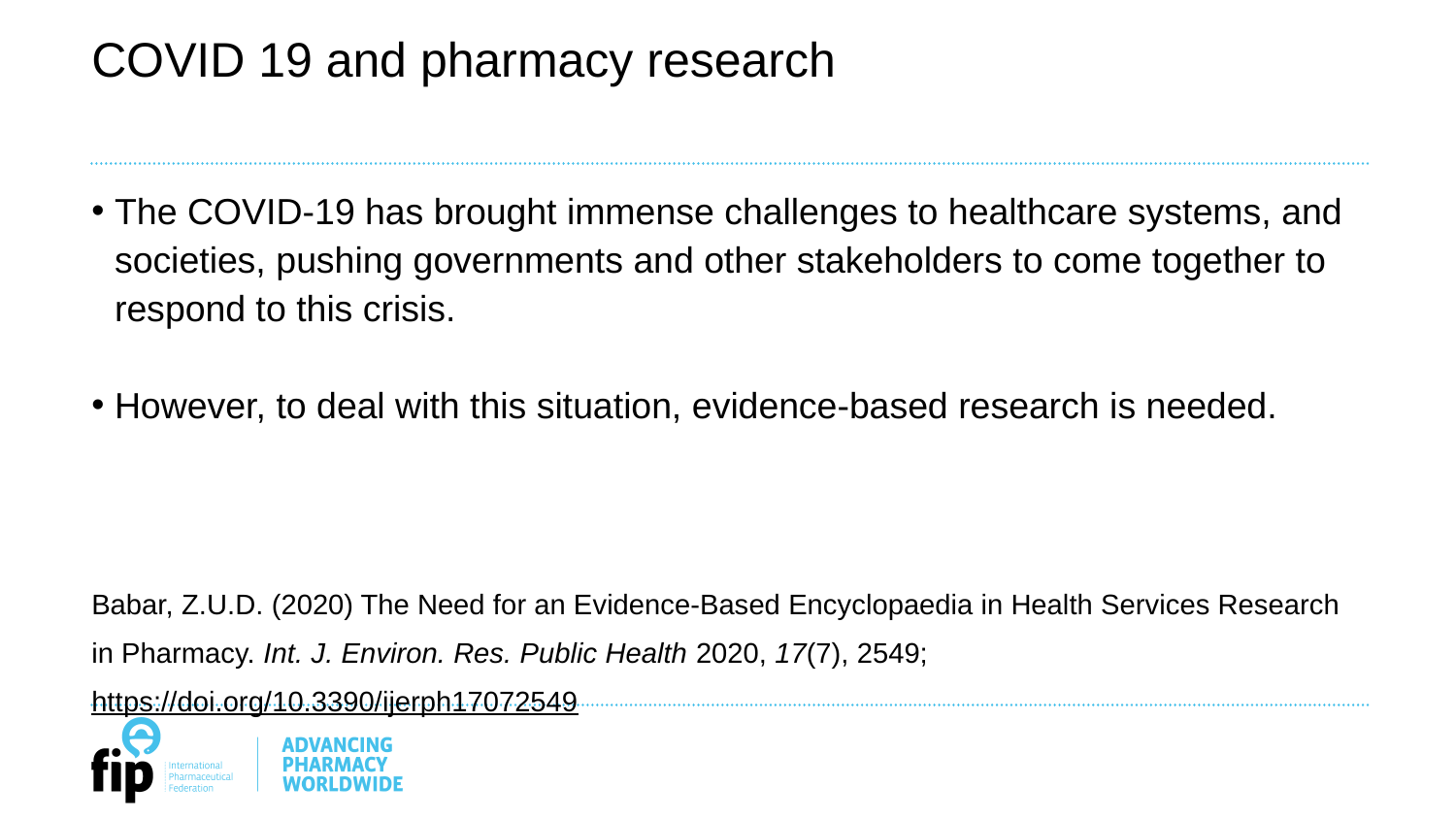

# COVID 19 and pharmacy research
The COVID-19 has brought immense challenges to healthcare systems, and societies, pushing governments and other stakeholders to come together to respond to this crisis.

However, to deal with this situation, evidence-based research is needed.

Babar, Z.U.D. (2020) The Need for an Evidence-Based Encyclopaedia in Health Services Research in Pharmacy. Int. J. Environ. Res. Public Health 2020, 17(7), 2549; https://doi.org/10.3390/ijerph17072549